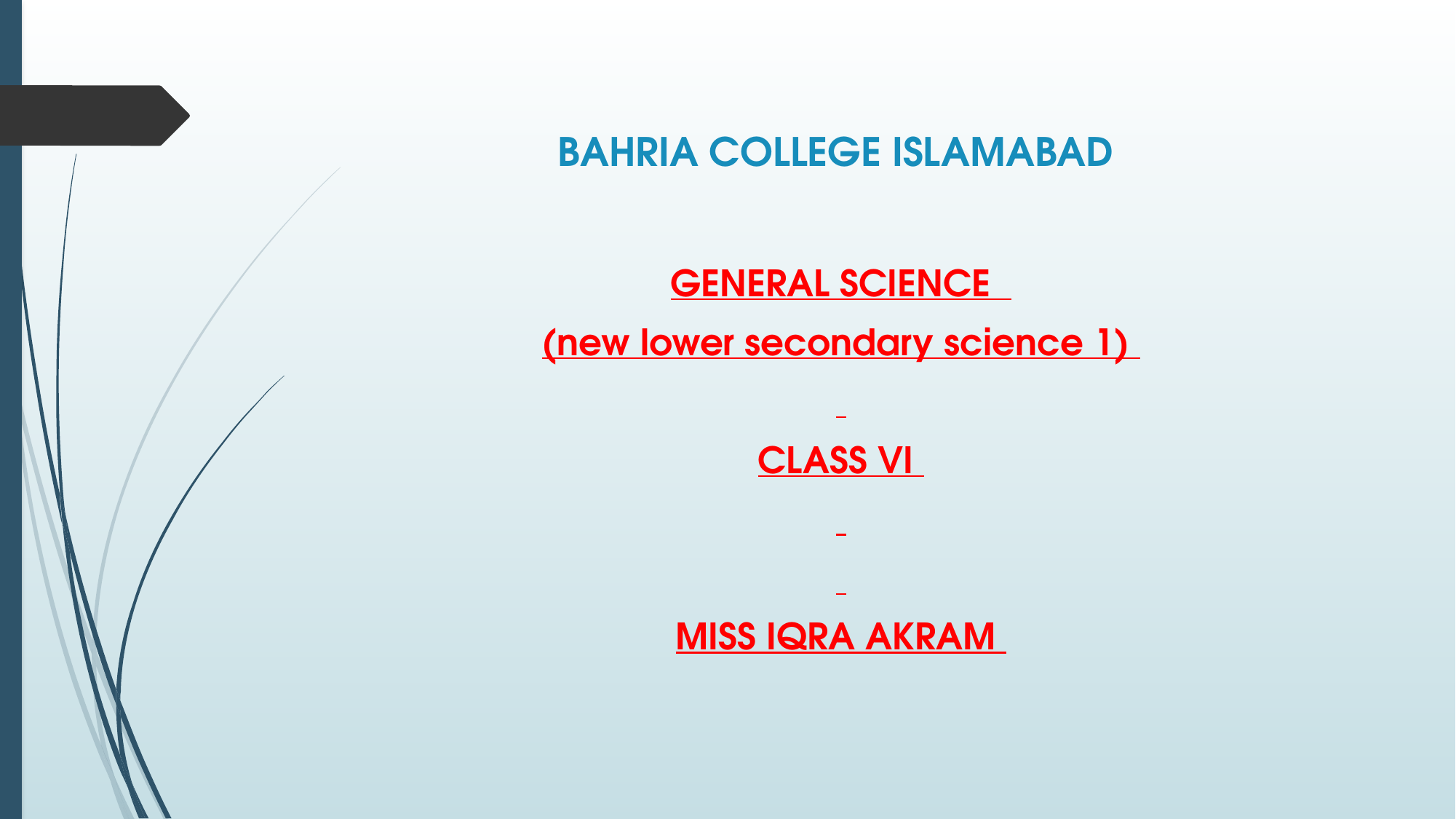

# BAHRIA COLLEGE ISLAMABAD
GENERAL SCIENCE
(new lower secondary science 1)

CLASS VI

MISS IQRA AKRAM